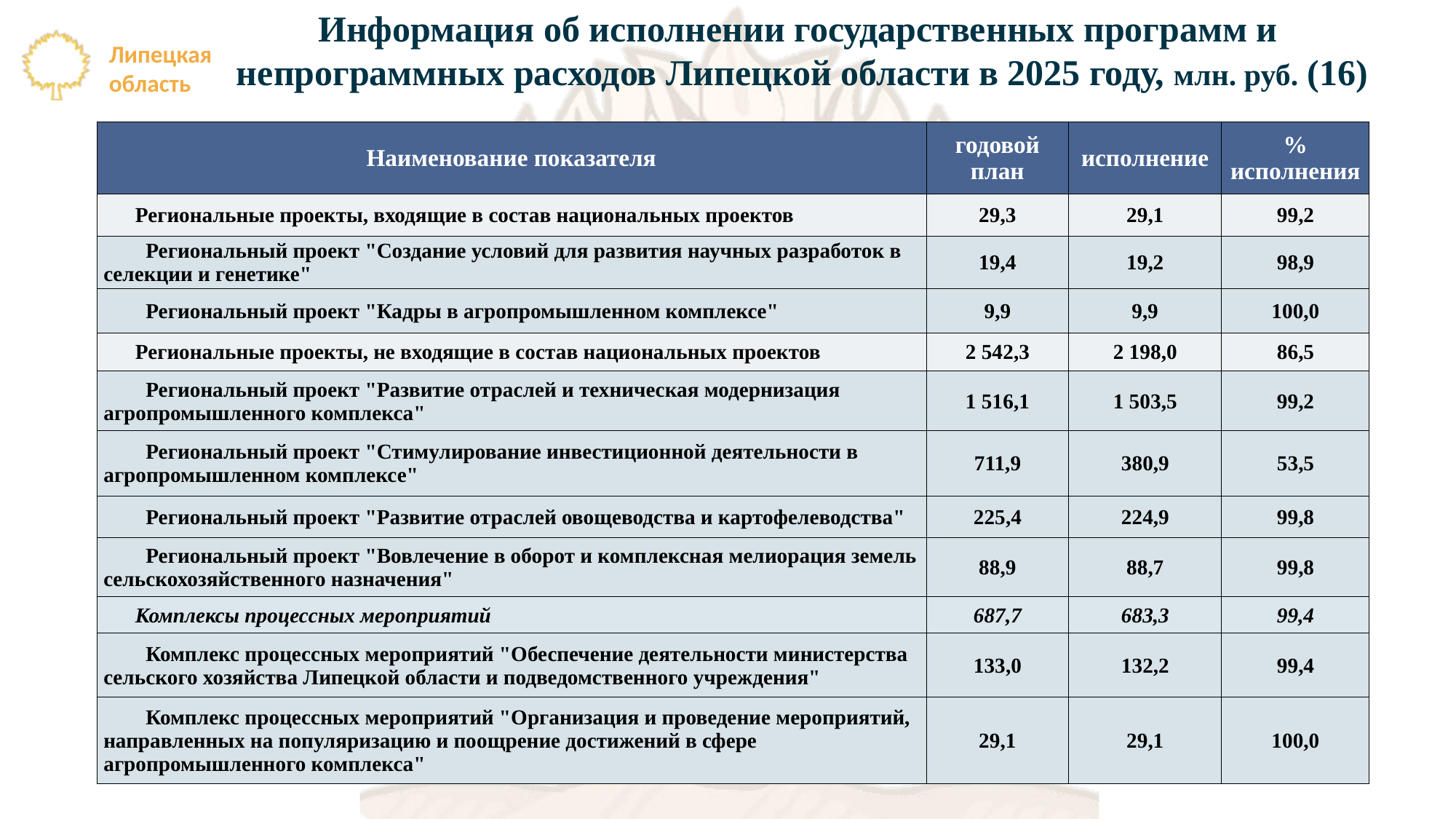

Информация об исполнении государственных программ и
непрограммных расходов Липецкой области в 2025 году, млн. руб. (16)
| Наименование показателя | годовой план | исполнение | % исполнения |
| --- | --- | --- | --- |
| Региональные проекты, входящие в состав национальных проектов | 29,3 | 29,1 | 99,2 |
| Региональный проект "Создание условий для развития научных разработок в селекции и генетике" | 19,4 | 19,2 | 98,9 |
| Региональный проект "Кадры в агропромышленном комплексе" | 9,9 | 9,9 | 100,0 |
| Региональные проекты, не входящие в состав национальных проектов | 2 542,3 | 2 198,0 | 86,5 |
| Региональный проект "Развитие отраслей и техническая модернизация агропромышленного комплекса" | 1 516,1 | 1 503,5 | 99,2 |
| Региональный проект "Стимулирование инвестиционной деятельности в агропромышленном комплексе" | 711,9 | 380,9 | 53,5 |
| Региональный проект "Развитие отраслей овощеводства и картофелеводства" | 225,4 | 224,9 | 99,8 |
| Региональный проект "Вовлечение в оборот и комплексная мелиорация земель сельскохозяйственного назначения" | 88,9 | 88,7 | 99,8 |
| Комплексы процессных мероприятий | 687,7 | 683,3 | 99,4 |
| Комплекс процессных мероприятий "Обеспечение деятельности министерства сельского хозяйства Липецкой области и подведомственного учреждения" | 133,0 | 132,2 | 99,4 |
| Комплекс процессных мероприятий "Организация и проведение мероприятий, направленных на популяризацию и поощрение достижений в сфере агропромышленного комплекса" | 29,1 | 29,1 | 100,0 |